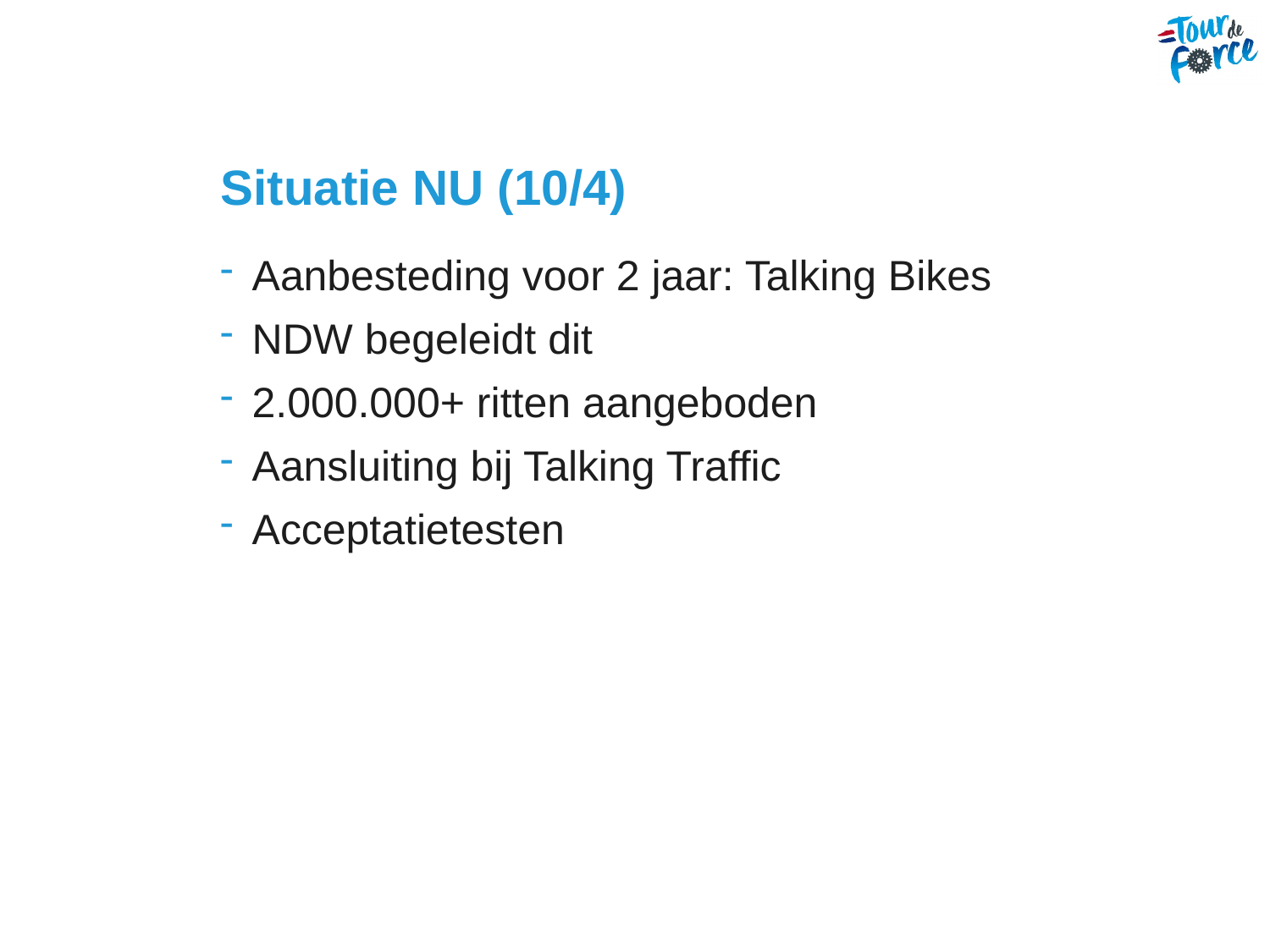

# Situatie NU (10/4)
Aanbesteding voor 2 jaar: Talking Bikes
NDW begeleidt dit
2.000.000+ ritten aangeboden
Aansluiting bij Talking Traffic
Acceptatietesten